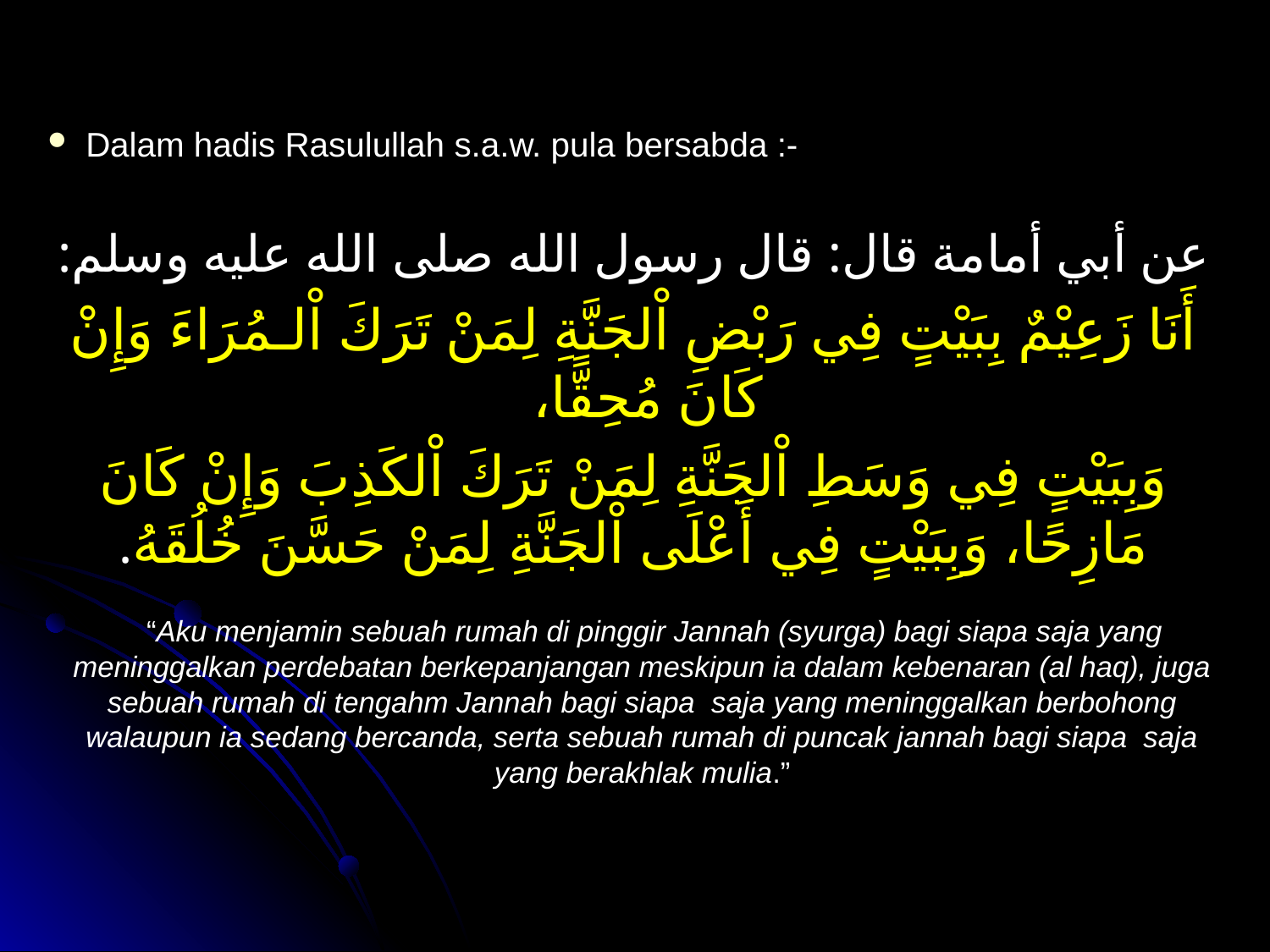

Dalam hadis Rasulullah s.a.w. pula bersabda :-

عن أبي أمامة قال: قال رسول الله صلى الله عليه وسلم:
أَنَا زَعِيْمٌ بِبَيْتٍ فِي رَبْضِ اْلجَنَّةِ لِمَنْ تَرَكَ اْلـمُرَاءَ وَإِنْ كَانَ مُحِقًّا،
وَبِبَيْتٍ فِي وَسَطِ اْلجَنَّةِ لِمَنْ تَرَكَ اْلكَذِبَ وَإِنْ كَانَ مَازِحًا، وَبِبَيْتٍ فِي أَعْلَى اْلجَنَّةِ لِمَنْ حَسَّنَ خُلُقَهُ.

   “Aku menjamin sebuah rumah di pinggir Jannah (syurga) bagi siapa saja yang meninggalkan perdebatan berkepanjangan meskipun ia dalam kebenaran (al haq), juga sebuah rumah di tengahm Jannah bagi siapa  saja yang meninggalkan berbohong walaupun ia sedang bercanda, serta sebuah rumah di puncak jannah bagi siapa  saja yang berakhlak mulia.”